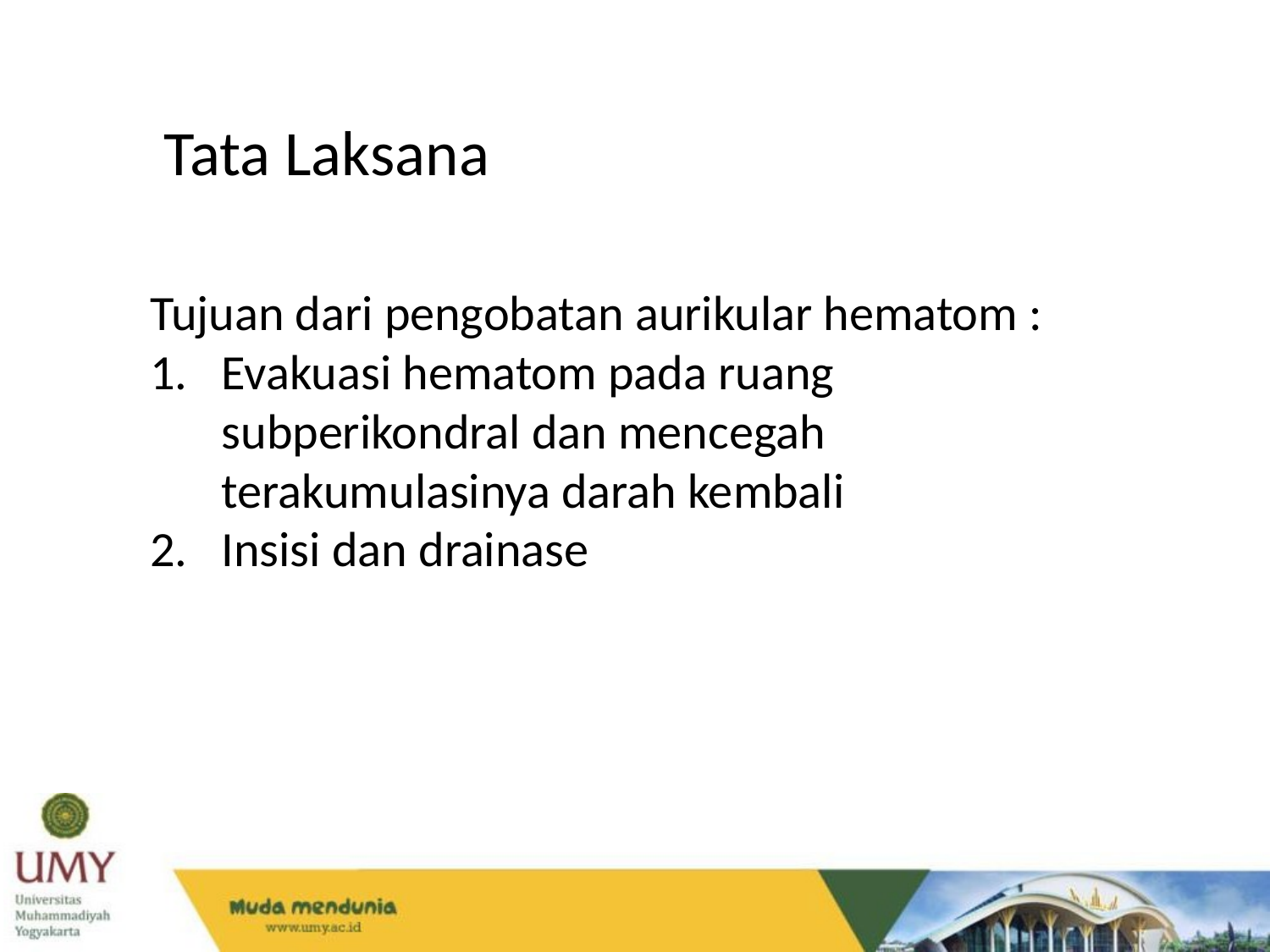

Tata Laksana
Tujuan dari pengobatan aurikular hematom :
Evakuasi hematom pada ruang subperikondral dan mencegah terakumulasinya darah kembali
Insisi dan drainase